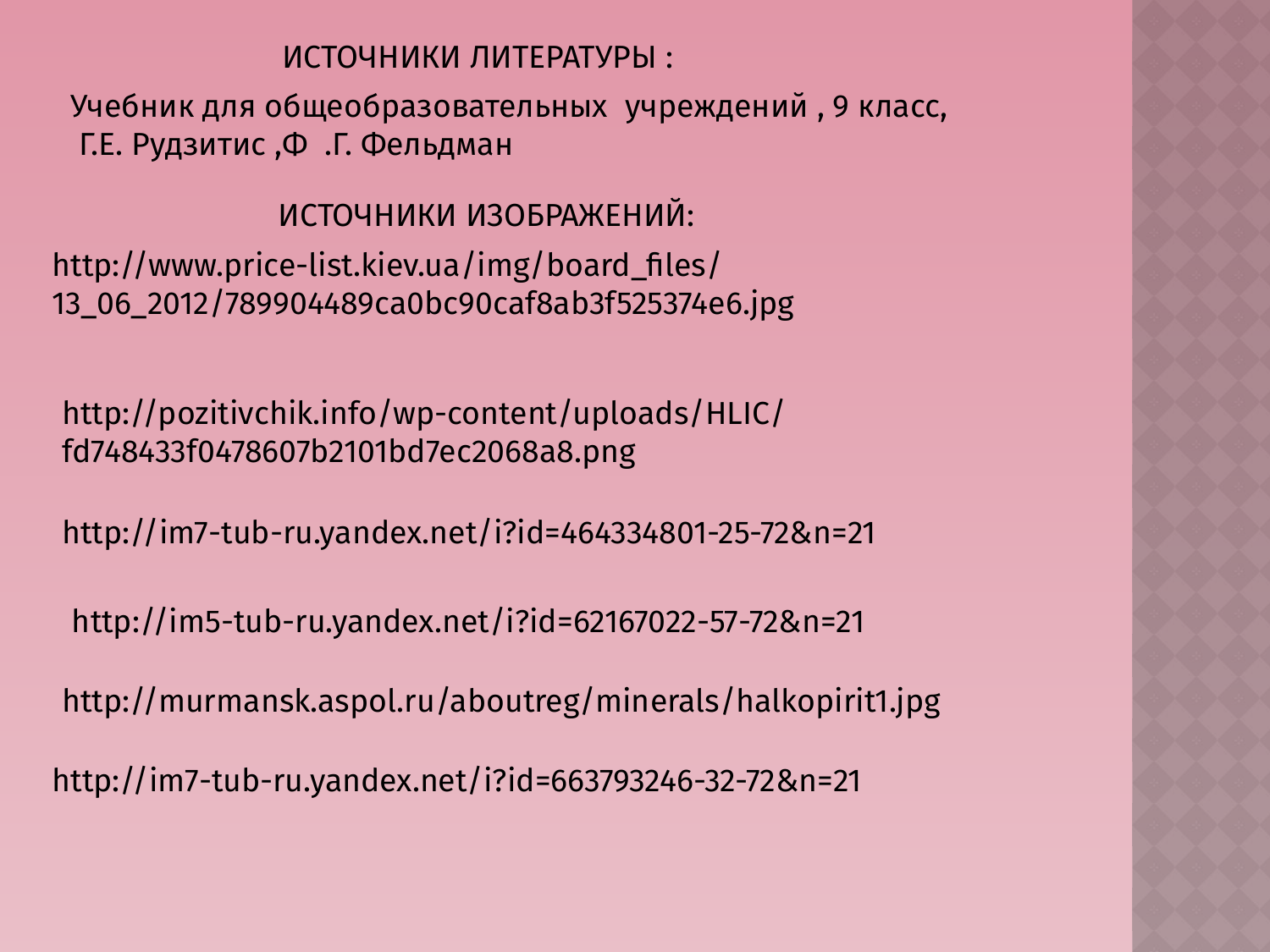

ИСТОЧНИКИ ЛИТЕРАТУРЫ :
 Учебник для общеобразовательных  учреждений , 9 класс,
  Г.Е. Рудзитис ,Ф  .Г. Фельдман
ИСТОЧНИКИ ИЗОБРАЖЕНИЙ:
http://www.price-list.kiev.ua/img/board_files/13_06_2012/789904489ca0bc90caf8ab3f525374e6.jpg

http://pozitivchik.info/wp-content/uploads/HLIC/fd748433f0478607b2101bd7ec2068a8.png

http://im7-tub-ru.yandex.net/i?id=464334801-25-72&n=21

http://im5-tub-ru.yandex.net/i?id=62167022-57-72&n=21

http://murmansk.aspol.ru/aboutreg/minerals/halkopirit1.jpg

http://im7-tub-ru.yandex.net/i?id=663793246-32-72&n=21